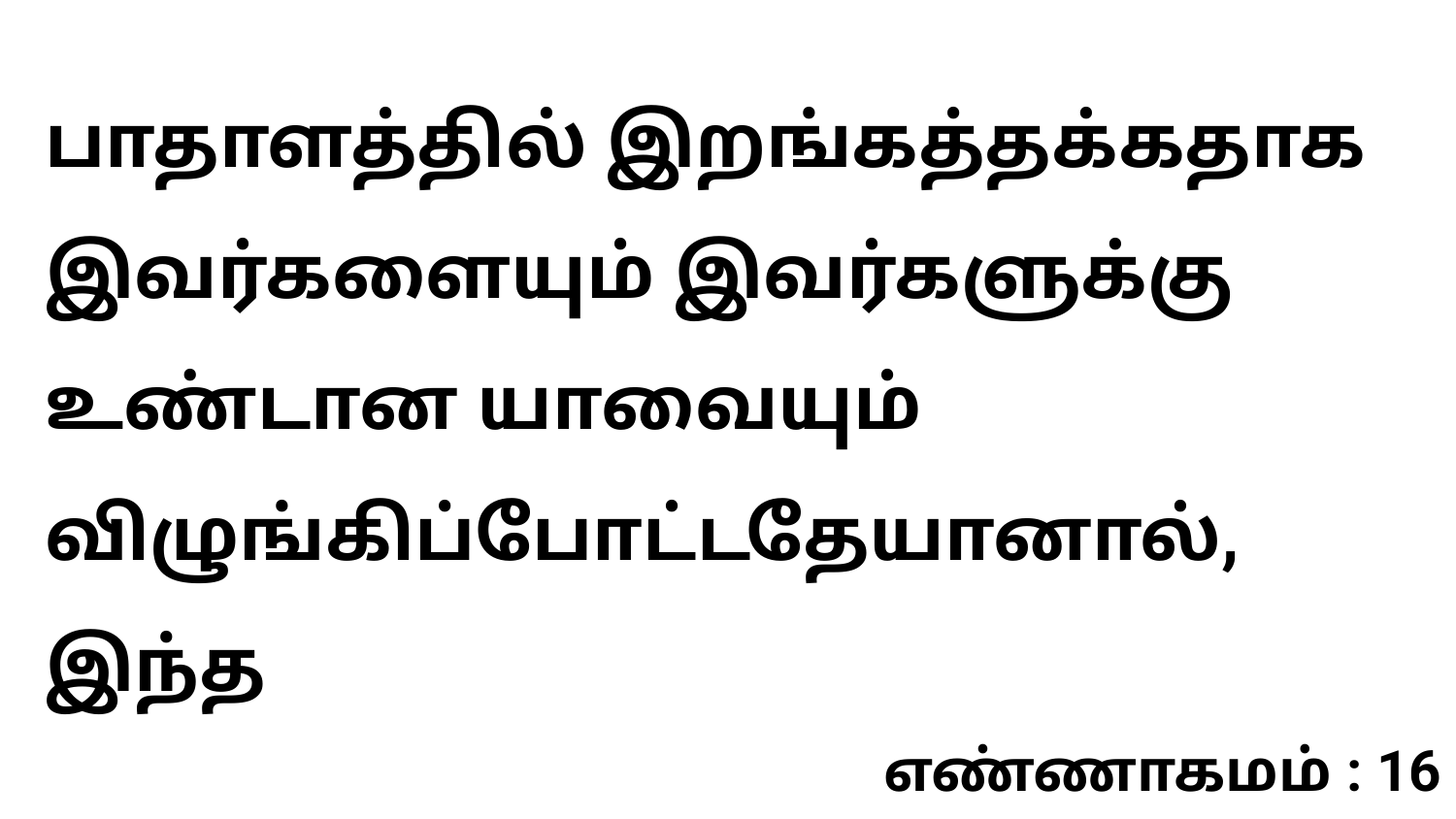

பாதாளத்தில் இறங்கத்தக்கதாக இவர்களையும் இவர்களுக்கு உண்டான யாவையும் விழுங்கிப்போட்டதேயானால், இந்த
எண்ணாகமம் : 16